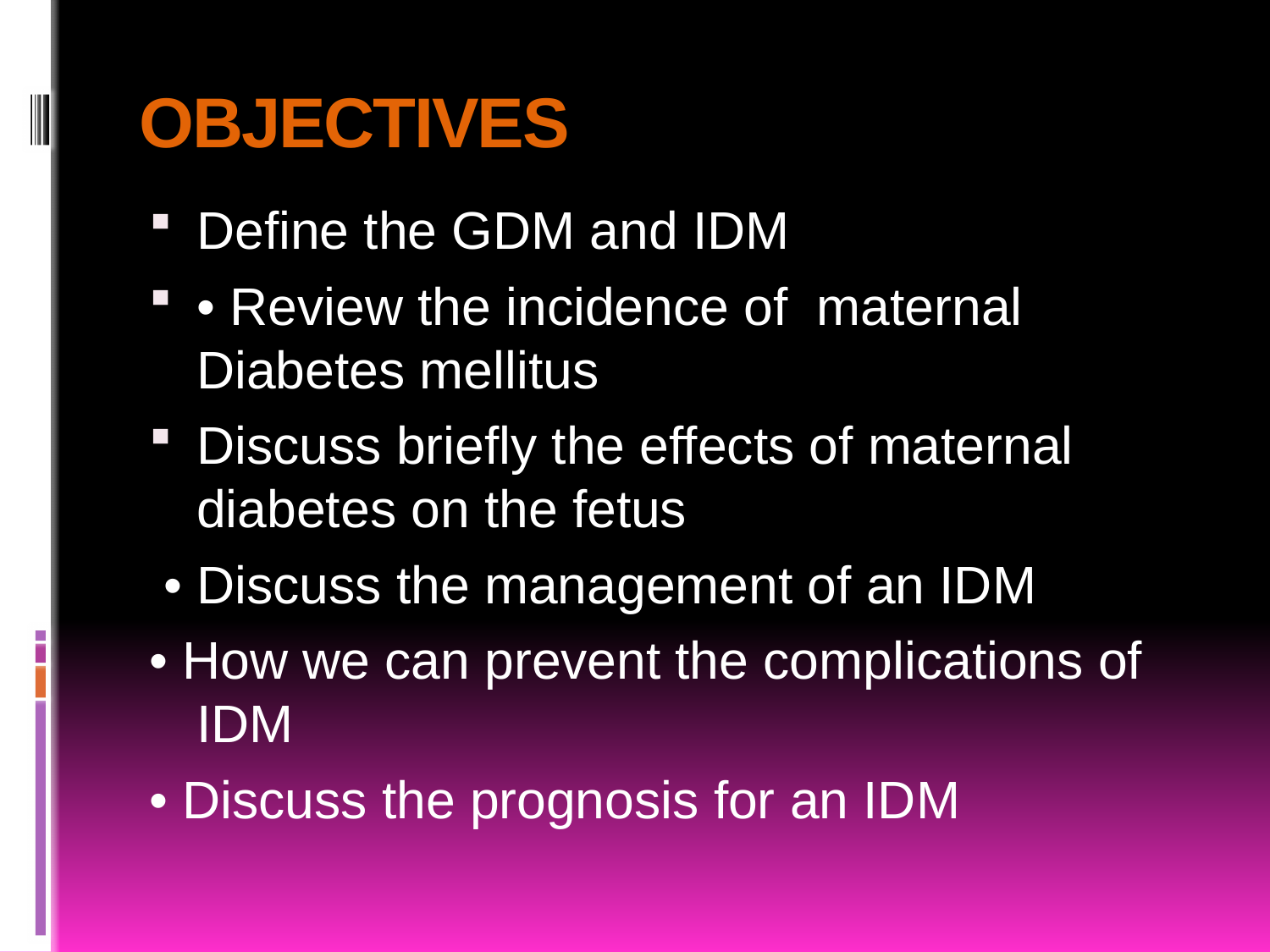

# OBJECTIVES
Define the GDM and IDM
• Review the incidence of  maternal Diabetes mellitus
Discuss briefly the effects of maternal diabetes on the fetus
 • Discuss the management of an IDM
• How we can prevent the complications of IDM
• Discuss the prognosis for an IDM